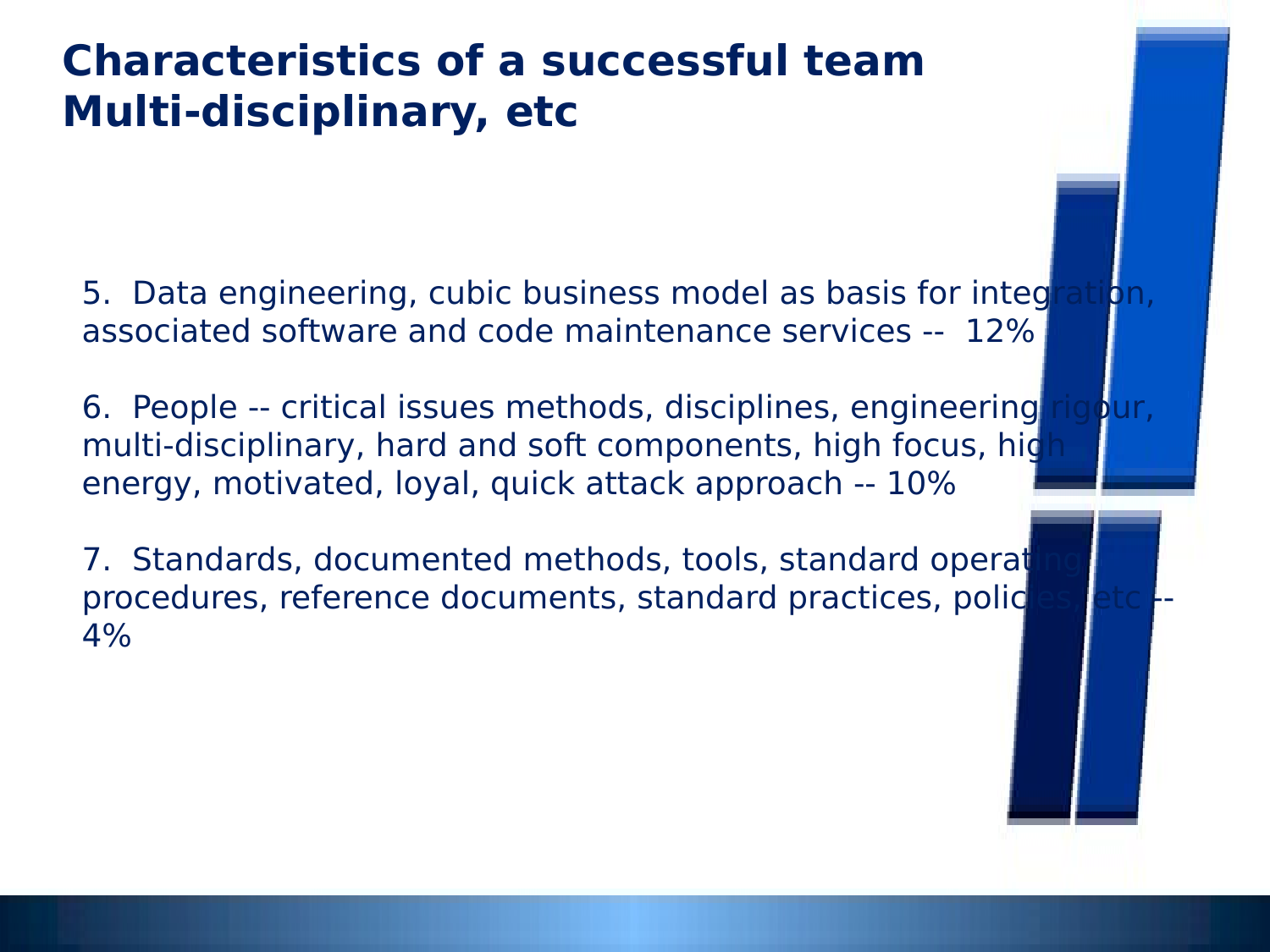

Characteristics of a successful team
Multi-disciplinary, etc

5.  Data engineering, cubic business model as basis for integration, associated software and code maintenance services --  12%

6.  People -- critical issues methods, disciplines, engineering rigour, multi-disciplinary, hard and soft components, high focus, high energy, motivated, loyal, quick attack approach -- 10%

7.  Standards, documented methods, tools, standard operating procedures, reference documents, standard practices, policies, etc -- 4%